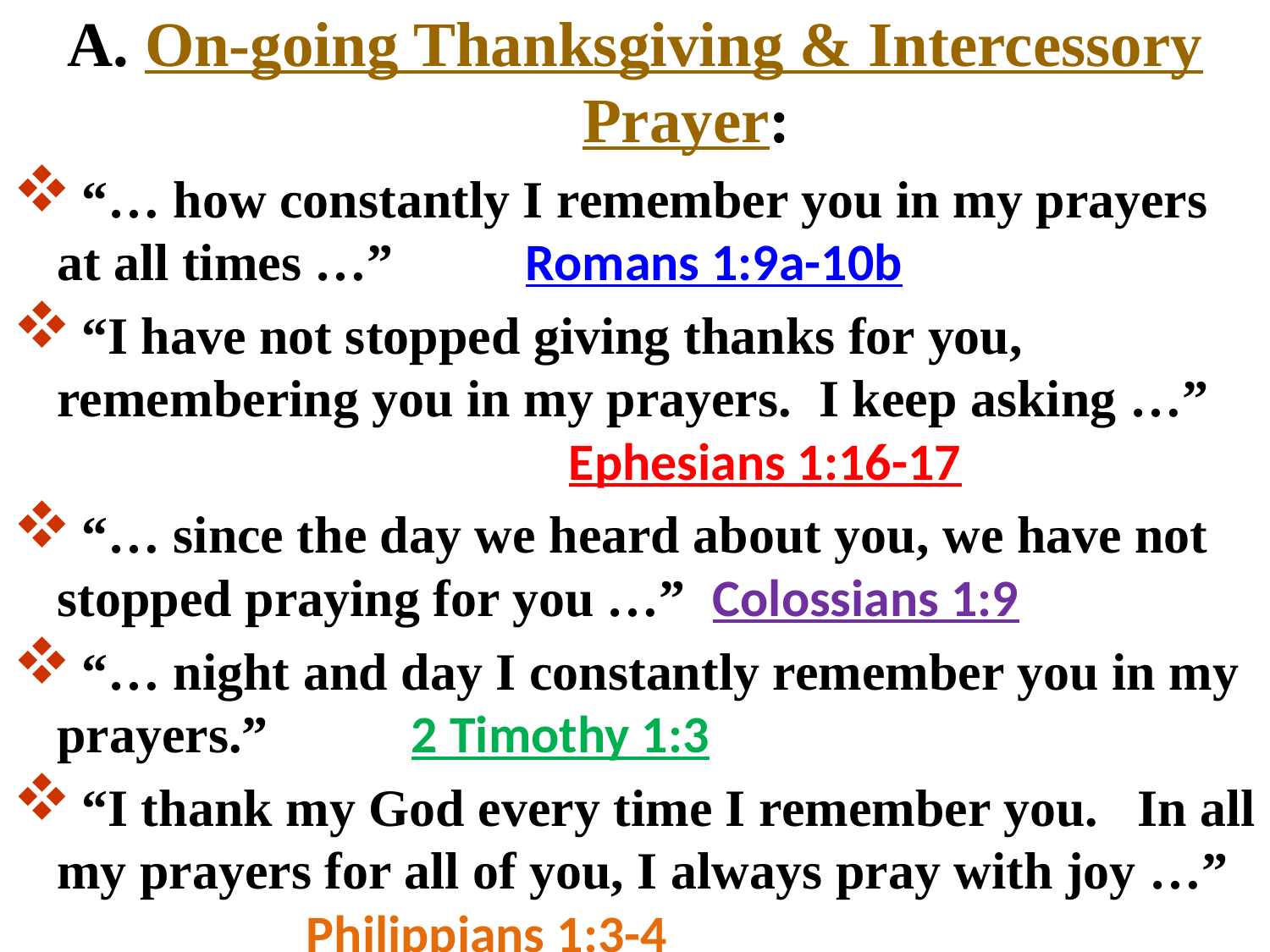

# A. On-going Thanksgiving & Intercessory Prayer:
 “… how constantly I remember you in my prayers at all times …”          Romans 1:9a-10b
 “I have not stopped giving thanks for you,   remembering you in my prayers. ﻿ I keep asking …”                                           Ephesians 1:16-17
 “… since the day we heard about you, we have not stopped praying for you …”  Colossians 1:9
 “… night and day I constantly remember you in my prayers.”	 			2 Timothy 1:3
 “I thank my God every time I remember you.   In all my prayers for all of you, I always pray with joy …” 			          Philippians 1:3-4